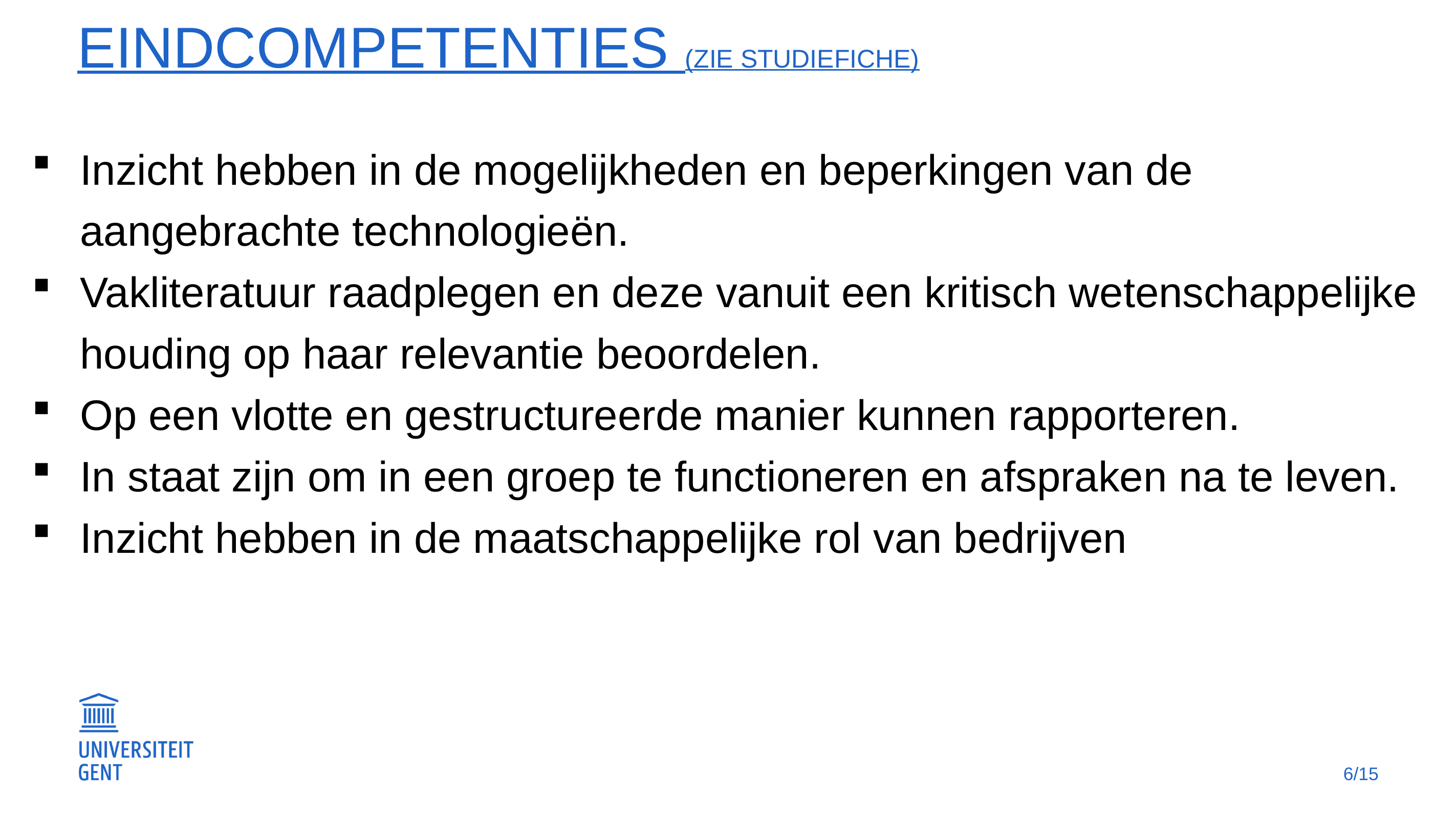

# Eindcompetenties (zie studiefiche)
Inzicht hebben in de mogelijkheden en beperkingen van de aangebrachte technologieën.
Vakliteratuur raadplegen en deze vanuit een kritisch wetenschappelijke houding op haar relevantie beoordelen.
Op een vlotte en gestructureerde manier kunnen rapporteren.
In staat zijn om in een groep te functioneren en afspraken na te leven.
Inzicht hebben in de maatschappelijke rol van bedrijven

6/15